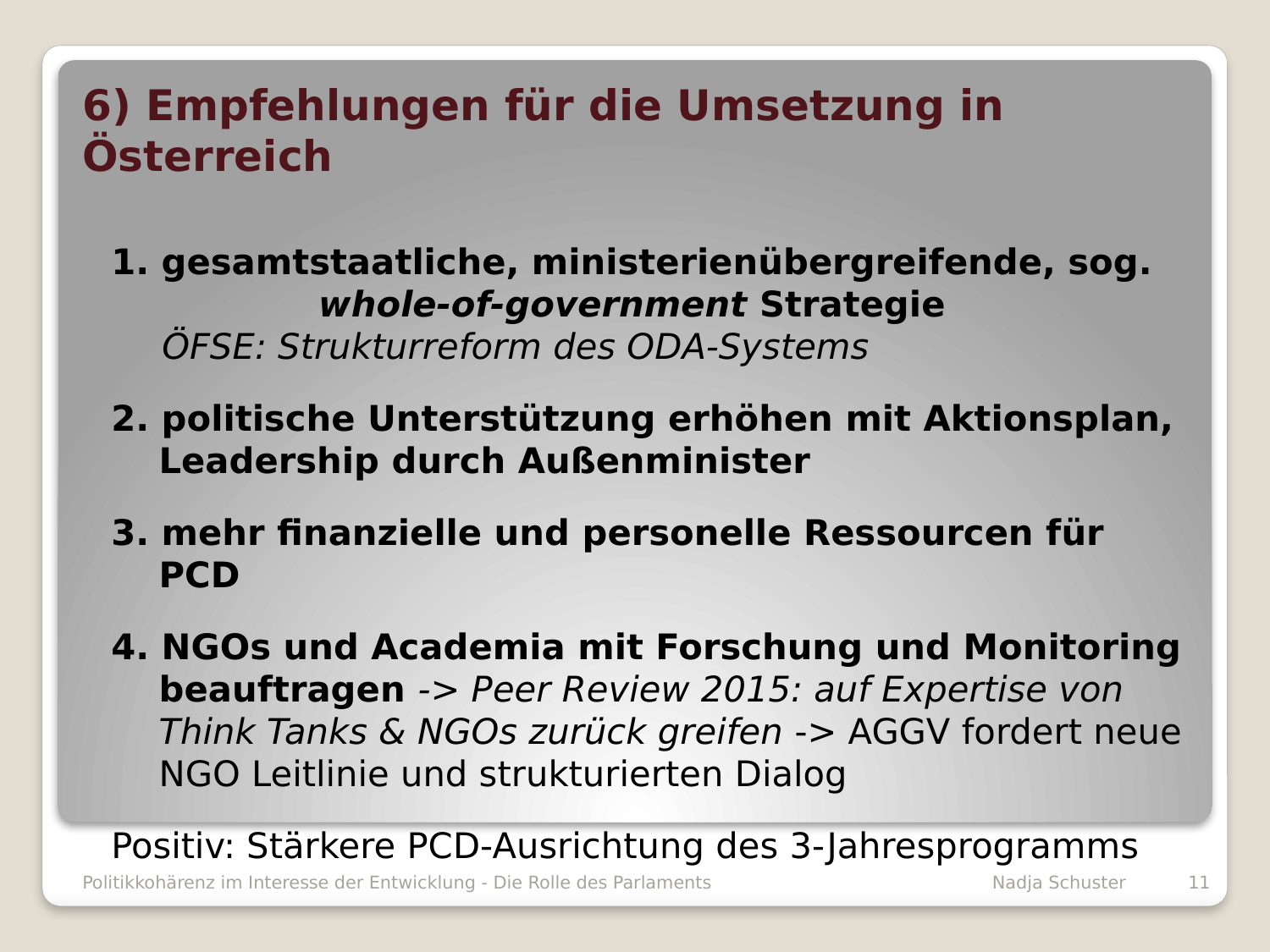

# 6) Empfehlungen für die Umsetzung in Österreich

1. gesamtstaatliche, ministerienübergreifende, sog.                 whole-of-government Strategie
	ÖFSE: Strukturreform des ODA-Systems

2. politische Unterstützung erhöhen mit Aktionsplan,
	Leadership durch Außenminister

3. mehr finanzielle und personelle Ressourcen für PCD

4. NGOs und Academia mit Forschung und Monitoring beauftragen -> Peer Review 2015: auf Expertise von Think Tanks & NGOs zurück greifen -> AGGV fordert neue NGO Leitlinie und strukturierten Dialog

Positiv: Stärkere PCD-Ausrichtung des 3-Jahresprogramms

Politikkohärenz im Interesse der Entwicklung - Die Rolle des Parlaments                                                   Nadja Schuster
11